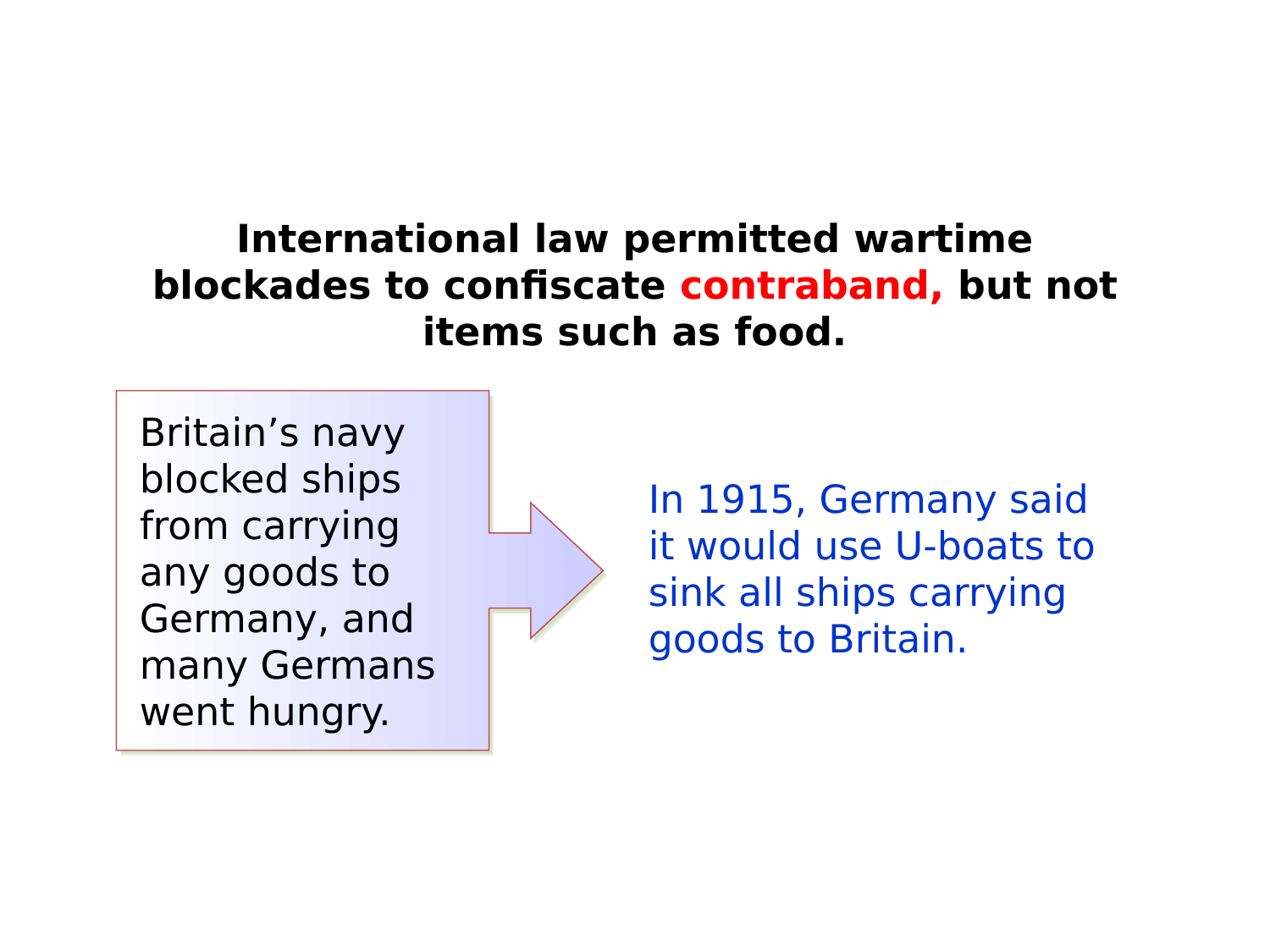

International law permitted wartime blockades to confiscate contraband, but not items such as food.

Britain’s navy blocked ships from carrying any goods to Germany, and many Germans went hungry.
In 1915, Germany said
it would use U-boats to sink all ships carrying goods to Britain.